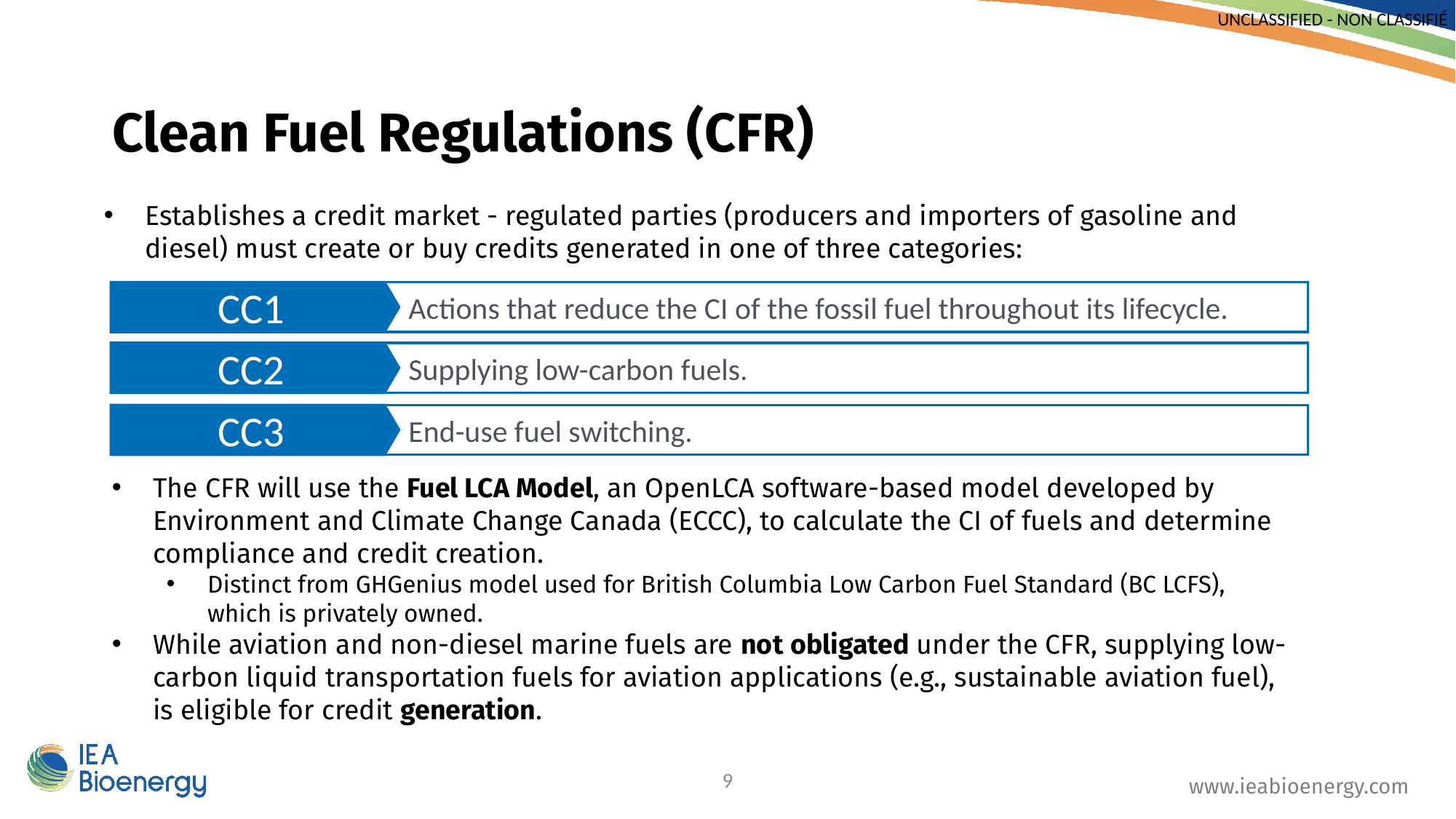

Clean Fuel Regulations (CFR)
Establishes a credit market - regulated parties (producers and importers of gasoline and diesel) must create or buy credits generated in one of three categories:

CC1
Actions that reduce the CI of the fossil fuel throughout its lifecycle.
Supplying low-carbon fuels.

CC2

CC3
End-use fuel switching.

The CFR will use the Fuel LCA Model, an OpenLCA software-based model developed by Environment and Climate Change Canada (ECCC), to calculate the CI of fuels and determine compliance and credit creation.
Distinct from GHGenius model used for British Columbia Low Carbon Fuel Standard (BC LCFS), which is privately owned.
While aviation and non-diesel marine fuels are not obligated under the CFR, supplying low-carbon liquid transportation fuels for aviation applications (e.g., sustainable aviation fuel), is eligible for credit generation.